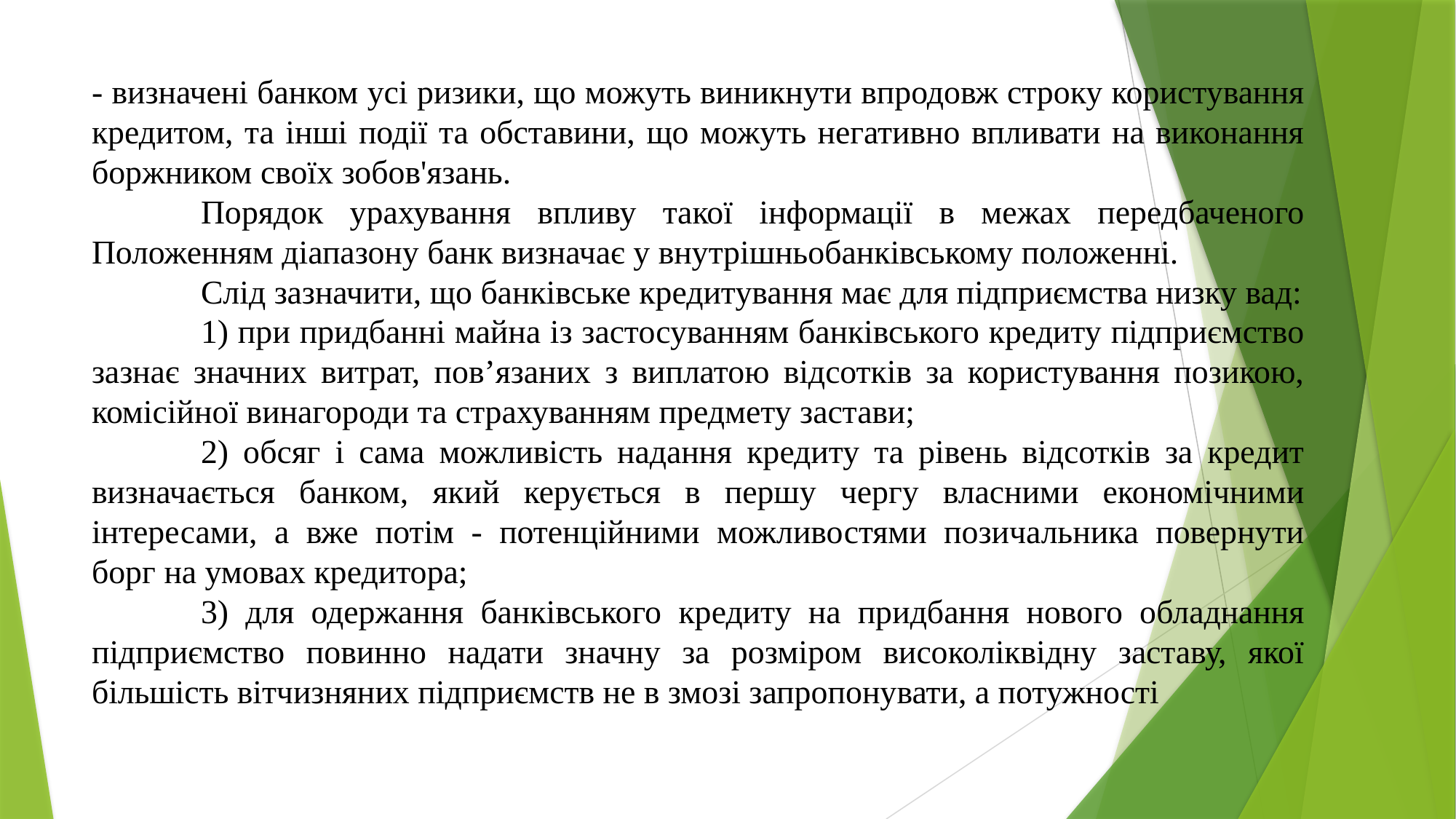

- визначені банком усі ризики, що можуть виникнути впродовж строку користування кредитом, та інші події та обставини, що можуть негативно впливати на виконання боржником своїх зобов'язань.
	Порядок урахування впливу такої інформації в межах передбаченого Положенням діапазону банк визначає у внутрішньобанківському положенні.
	Слід зазначити, що банківське кредитування має для підприємства низку вад:
	1) при придбанні майна із застосуванням банківського кредиту підприємство зазнає значних витрат, пов’язаних з виплатою відсотків за користування позикою, комісійної винагороди та страхуванням предмету застави;
	2) обсяг і сама можливість надання кредиту та рівень відсотків за кредит визначається банком, який керується в першу чергу власними економічними інтересами, а вже потім - потенційними можливостями позичальника повернути борг на умовах кредитора;
	3) для одержання банківського кредиту на придбання нового обладнання підприємство повинно надати значну за розміром високоліквідну заставу, якої більшість вітчизняних підприємств не в змозі запропонувати, а потужності